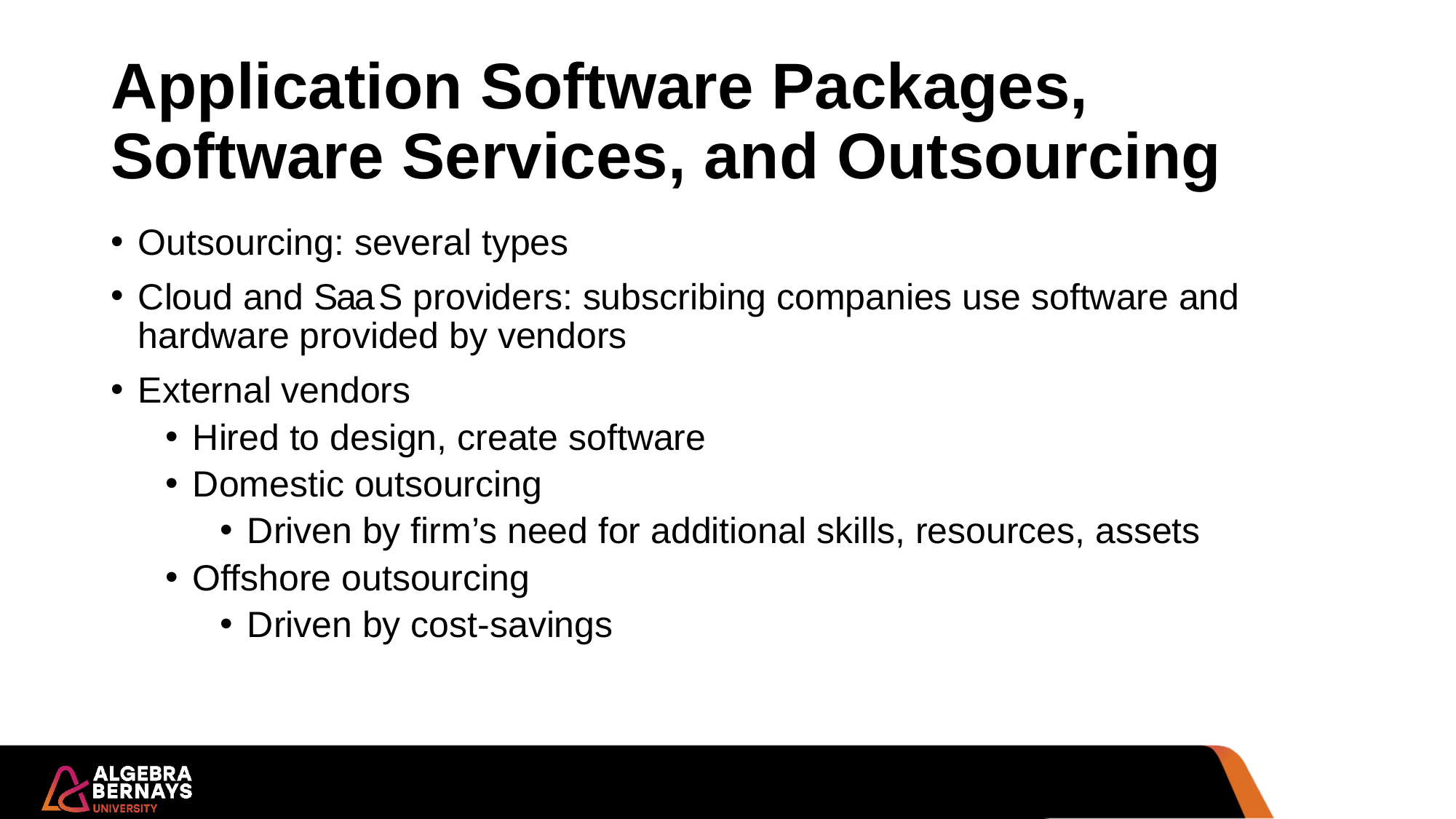

# Application Software Packages, Software Services, and Outsourcing
Outsourcing: several types
Cloud and S a a S providers: subscribing companies use software and hardware provided by vendors
External vendors
Hired to design, create software
Domestic outsourcing
Driven by firm’s need for additional skills, resources, assets
Offshore outsourcing
Driven by cost-savings